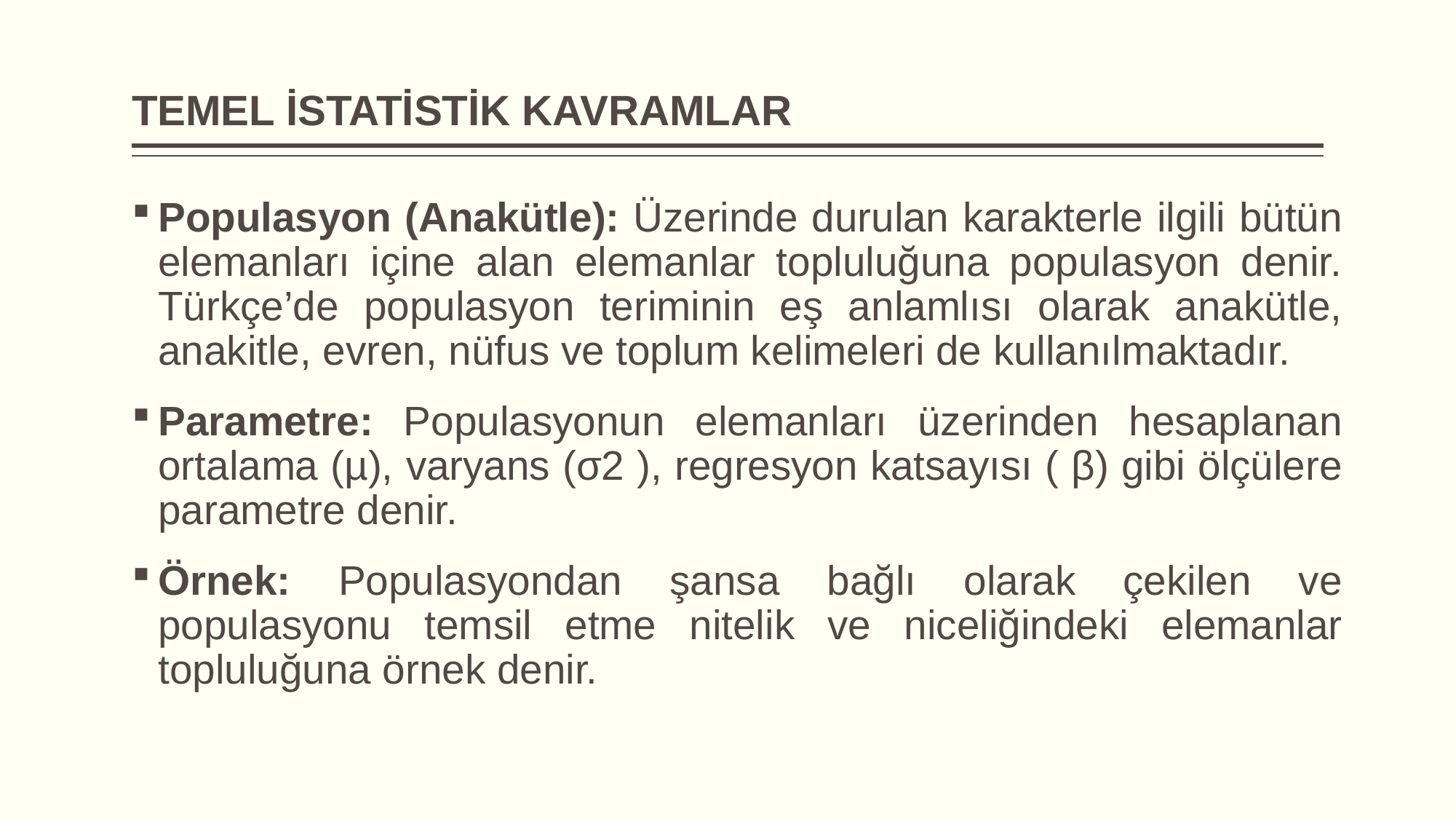

# TEMEL İSTATİSTİK KAVRAMLAR
Populasyon (Anakütle): Üzerinde durulan karakterle ilgili bütün elemanları içine alan elemanlar topluluğuna populasyon denir. Türkçe’de populasyon teriminin eş anlamlısı olarak anakütle, anakitle, evren, nüfus ve toplum kelimeleri de kullanılmaktadır.
Parametre: Populasyonun elemanları üzerinden hesaplanan ortalama (µ), varyans (σ2 ), regresyon katsayısı ( β) gibi ölçülere parametre denir.
Örnek: Populasyondan şansa bağlı olarak çekilen ve populasyonu temsil etme nitelik ve niceliğindeki elemanlar topluluğuna örnek denir.